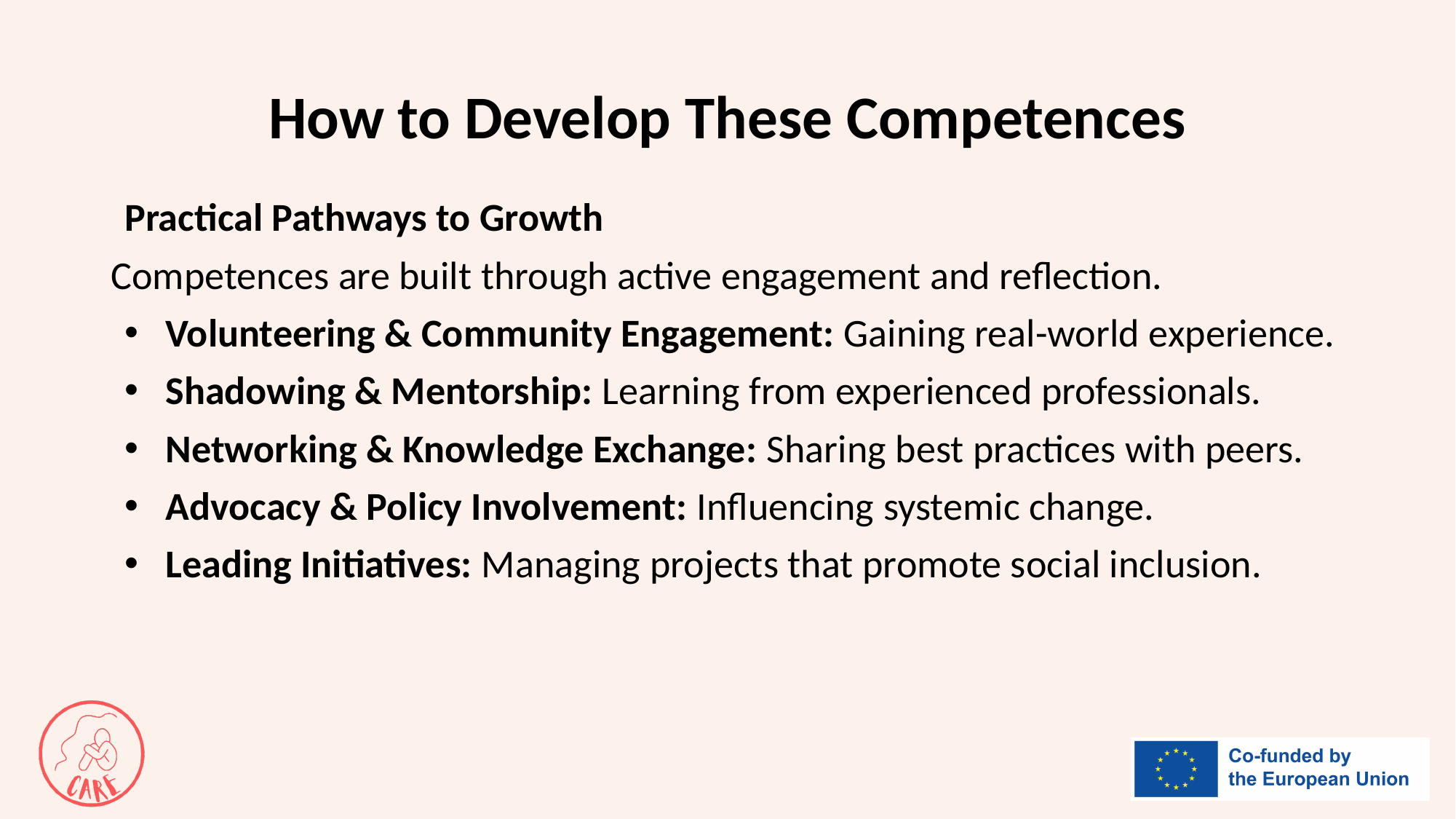

# How to Develop These Competences
Practical Pathways to Growth
Competences are built through active engagement and reflection.
Volunteering & Community Engagement: Gaining real-world experience.
Shadowing & Mentorship: Learning from experienced professionals.
Networking & Knowledge Exchange: Sharing best practices with peers.
Advocacy & Policy Involvement: Influencing systemic change.
Leading Initiatives: Managing projects that promote social inclusion.